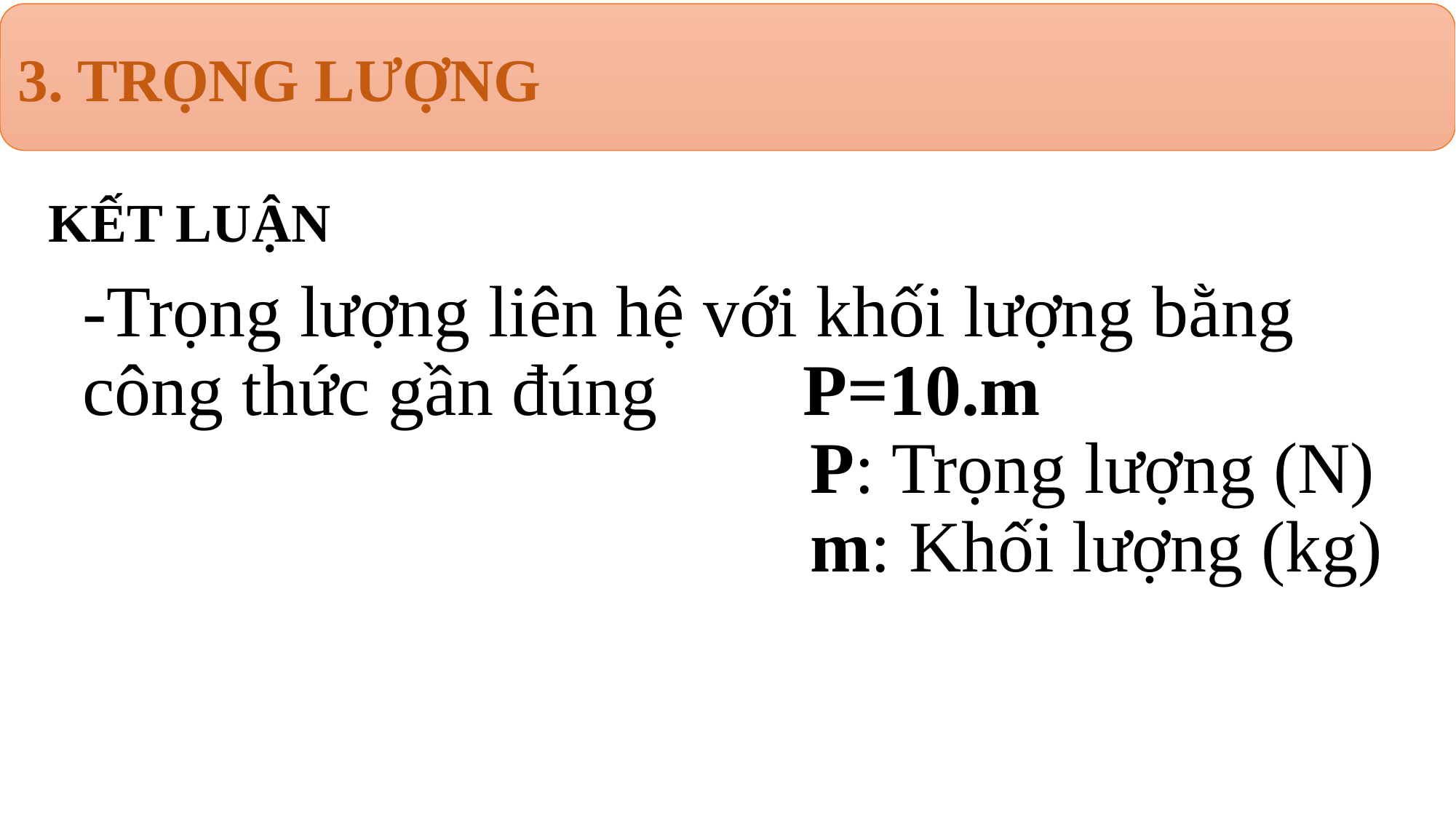

3. TRỌNG LƯỢNG
KẾT LUẬN
-Trọng lượng liên hệ với khối lượng bằng công thức gần đúng        P=10.m
                                        P: Trọng lượng (N)
                                        m: Khối lượng (kg)